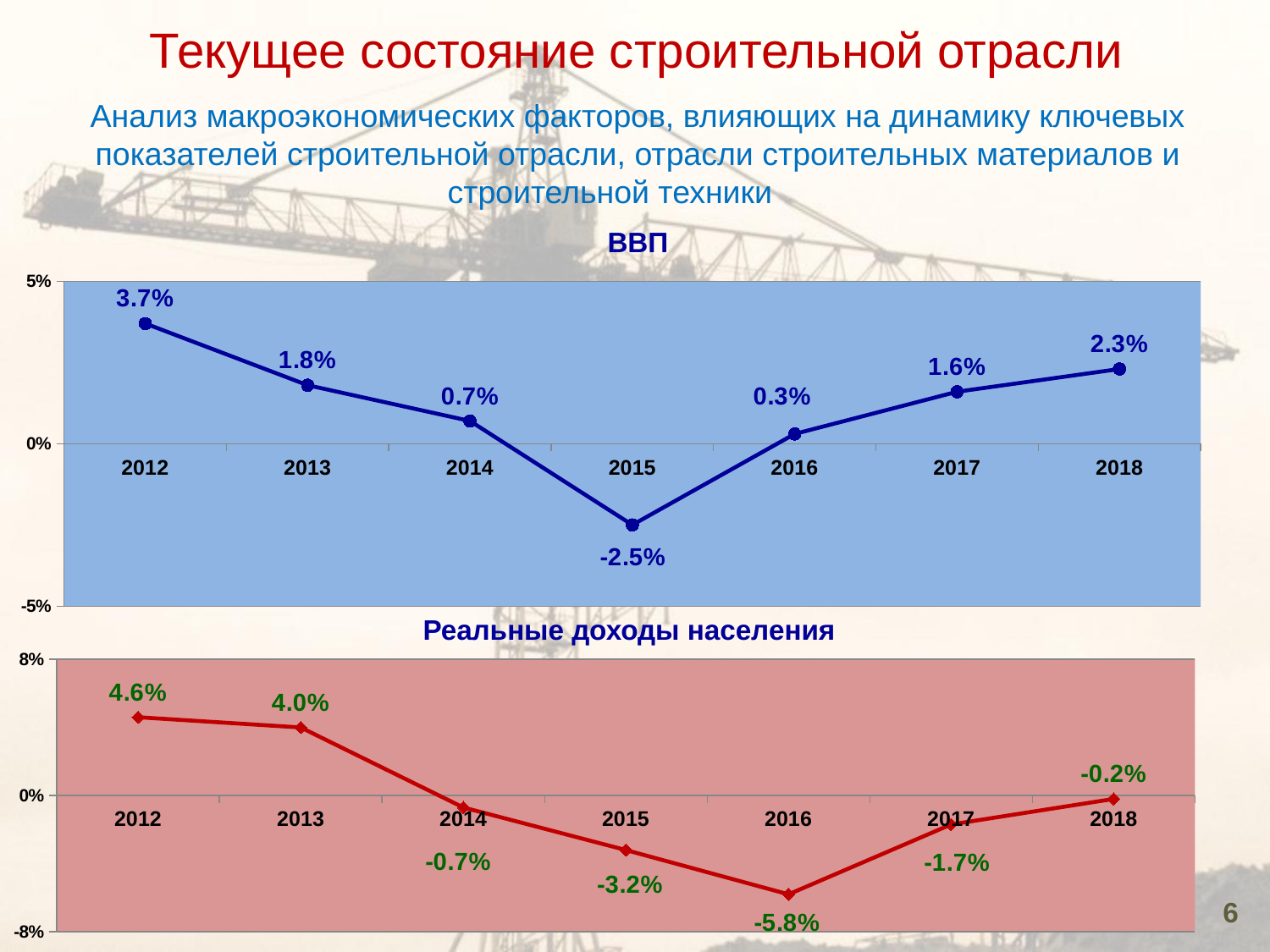

Текущее состояние строительной отрасли
Анализ макроэкономических факторов, влияющих на динамику ключевых показателей строительной отрасли, отрасли строительных материалов и строительной техники
ВВП

### Chart

| Category | ВВП |
|---|---|
| 2012 | 0.037 |
| 2013 | 0.018 |
| 2014 | 0.007000000000000003 |
| 2015 | -0.025 |
| 2016 | 0.0030000000000000014 |
| 2017 | 0.01600000000000001 |
| 2018 | 0.023 |

### Chart

| Category |  |
|---|---|
| 2012 | 0.046 |
| 2013 | 0.04000000000000002 |
| 2014 | -0.007000000000000003 |
| 2015 | -0.03200000000000002 |
| 2016 | -0.058 |
| 2017 | -0.017 |
| 2018 | -0.0020000000000000013 |
Реальные доходы населения
6